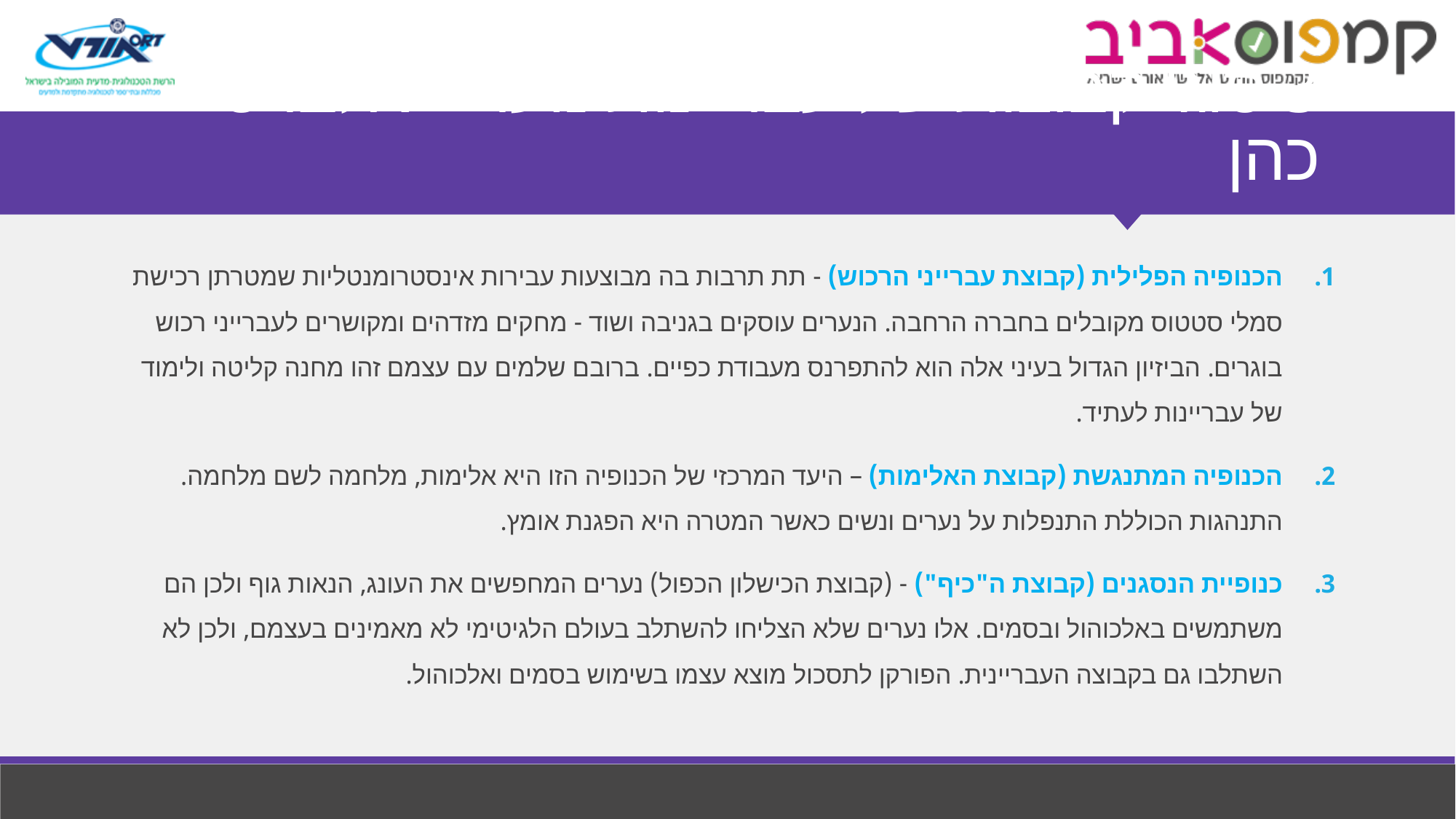

# 3 סוגי קבוצות של עבריינות נוער – אלברט כהן
הכנופיה הפלילית (קבוצת עברייני הרכוש) - תת תרבות בה מבוצעות עבירות אינסטרומנטליות שמטרתן רכישת סמלי סטטוס מקובלים בחברה הרחבה. הנערים עוסקים בגניבה ושוד - מחקים מזדהים ומקושרים לעברייני רכוש בוגרים. הביזיון הגדול בעיני אלה הוא להתפרנס מעבודת כפיים. ברובם שלמים עם עצמם זהו מחנה קליטה ולימוד של עבריינות לעתיד.
הכנופיה המתנגשת (קבוצת האלימות) – היעד המרכזי של הכנופיה הזו היא אלימות, מלחמה לשם מלחמה. התנהגות הכוללת התנפלות על נערים ונשים כאשר המטרה היא הפגנת אומץ.
כנופיית הנסגנים (קבוצת ה"כיף") - (קבוצת הכישלון הכפול) נערים המחפשים את העונג, הנאות גוף ולכן הם משתמשים באלכוהול ובסמים. אלו נערים שלא הצליחו להשתלב בעולם הלגיטימי לא מאמינים בעצמם, ולכן לא השתלבו גם בקבוצה העבריינית. הפורקן לתסכול מוצא עצמו בשימוש בסמים ואלכוהול.